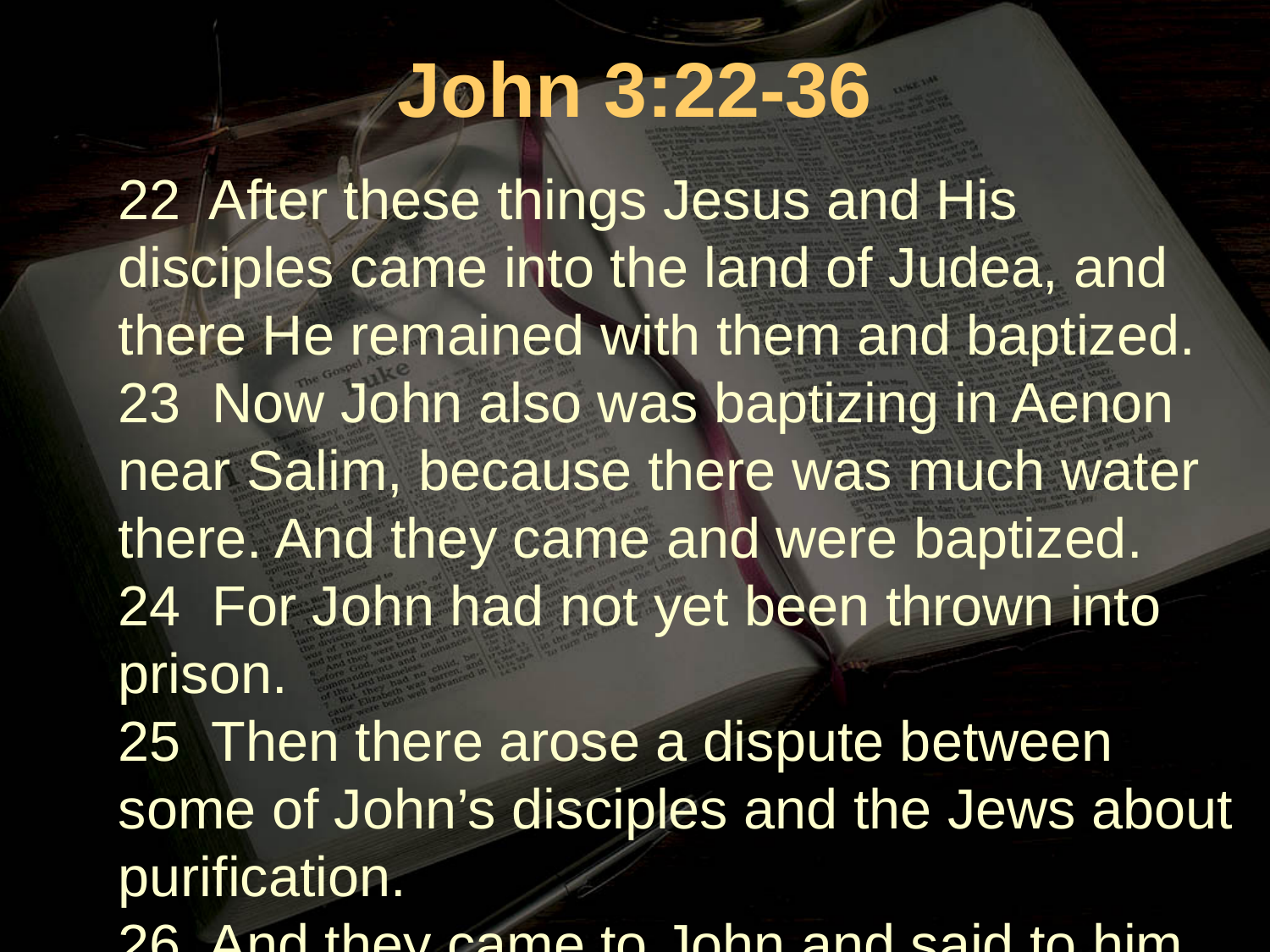

John 3:22-36
22  After these things Jesus and His disciples came into the land of Judea, and there He remained with them and baptized.
23  Now John also was baptizing in Aenon near Salim, because there was much water there. And they came and were baptized.
24  For John had not yet been thrown into prison.
25  Then there arose a dispute between some of John’s disciples and the Jews about purification.
26  And they came to John and said to him, “Rabbi, He who was with you beyond the Jordan, to whom you have testified—behold, He is baptizing, and all are coming to Him!”
27  John answered and said, “A man can receive nothing unless it has been given to him from heaven.
28  “You yourselves bear me witness, that I said, ‘I am not the Christ,’ but, ‘I have been sent before Him.’
29  “He who has the bride is the bridegroom; but the friend of the bridegroom, who stands and hears him, rejoices greatly because of the bridegroom’s voice. Therefore this joy of mine is fulfilled.
30  “He must increase, but I must decrease.
31  “He who comes from above is above all; he who is of the earth is earthly and speaks of the earth. He who comes from heaven is above all.
32  “And what He has seen and heard, that He testifies; and no one receives His testimony.
33  “He who has received His testimony has certified that God is true.
34  “For He whom God has sent speaks the words of God, for God does not give the Spirit by measure.
35  “The Father loves the Son, and has given all things into His hand.
36  “He who believes in the Son has everlasting life; and he who does not believe the Son shall not see life, but the wrath of God abides on him.”
John 4:1-4
4:1  Therefore, when the Lord knew that the Pharisees had heard that Jesus made and baptized more disciples than John
2  (though Jesus Himself did not baptize, but His disciples),
3  He left Judea and departed again to Galilee.
4  But He needed to go through Samaria.
John 4:5-42
5  So He came to a city of Samaria which is called Sychar, near the plot of ground that Jacob gave to his son Joseph.
6  Now Jacob’s well was there. Jesus therefore, being wearied from His journey, sat thus by the well. It was about the sixth hour.
7  A woman of Samaria came to draw water. Jesus said to her, “Give Me a drink.”
8  For His disciples had gone away into the city to buy food.
9  Then the woman of Samaria said to Him, “How is it that You, being a Jew, ask a drink from me, a Samaritan woman?” For Jews have no dealings with Samaritans.
10  Jesus answered and said to her, “If you knew the gift of God, and who it is who says to you, ‘Give Me a drink,’ you would have asked Him, and He would have given you living water.”
11  The woman said to Him, “Sir, You have nothing to draw with, and the well is deep. Where then do You get that living water?
12  “Are You greater than our father Jacob, who gave us the well, and drank from it himself, as well as his sons and his livestock?”
13  Jesus answered and said to her, “Whoever drinks of this water will thirst again,
14  “but whoever drinks of the water that I shall give him will never thirst. But the water that I shall give him will become in him a fountain of water springing up into everlasting life.”
15  The woman said to Him, “Sir, give me this water, that I may not thirst, nor come here to draw.”
16  Jesus said to her, “Go, call your husband, and come here.”
17  The woman answered and said, “I have no husband.” Jesus said to her, “You have well said, ‘I have no husband,’
18  “for you have had five husbands, and the one whom you now have is not your husband; in that you spoke truly.”
19  The woman said to Him, “Sir, I perceive that You are a prophet.
20  “Our fathers worshiped on this mountain, and you Jews say that in Jerusalem is the place where one ought to worship.”
21  Jesus said to her, “Woman, believe Me, the hour is coming when you will neither on this mountain, nor in Jerusalem, worship the Father.
22  “You worship what you do not know; we know what we worship, for salvation is of the Jews.
23  “But the hour is coming, and now is, when the true worshipers will worship the Father in spirit and truth; for the Father is seeking such to worship Him.
24  “God is Spirit, and those who worship Him must worship in spirit and truth.”
25  The woman said to Him, “I know that Messiah is coming” (who is called Christ). “When He comes, He will tell us all things.”
26  Jesus said to her, “I who speak to you am He.”
27  And at this point His disciples came, and they marveled that He talked with a woman; yet no one said, “What do You seek?” or, “Why are You talking with her?”
28  The woman then left her waterpot, went her way into the city, and said to the men,
29  “Come, see a Man who told me all things that I ever did. Could this be the Christ?”
30  Then they went out of the city and came to Him.
31  In the meantime His disciples urged Him, saying, “Rabbi, eat.”
32  But He said to them, “I have food to eat of which you do not know.”
33  Therefore the disciples said to one another, “Has anyone brought Him anything to eat?”
34  Jesus said to them, “My food is to do the will of Him who sent Me, and to finish His work.
35  “Do you not say, ‘There are still four months and then comes the harvest’? Behold, I say to you, lift up your eyes and look at the fields, for they are already white for harvest!
36  “And he who reaps receives wages, and gathers fruit for eternal life, that both he who sows and he who reaps may rejoice together.
37  “For in this the saying is true: ‘One sows and another reaps.’
38  “I sent you to reap that for which you have not labored; others have labored, and you have entered into their labors.”
39  And many of the Samaritans of that city believed in Him because of the word of the woman who testified, “He told me all that I ever did.”
40  So when the Samaritans had come to Him, they urged Him to stay with them; and He stayed there two days.
41  And many more believed because of His own word.
42  Then they said to the woman, “Now we believe, not because of what you said, for we ourselves have heard Him and we know that this is indeed the Christ, the Savior of the world.”